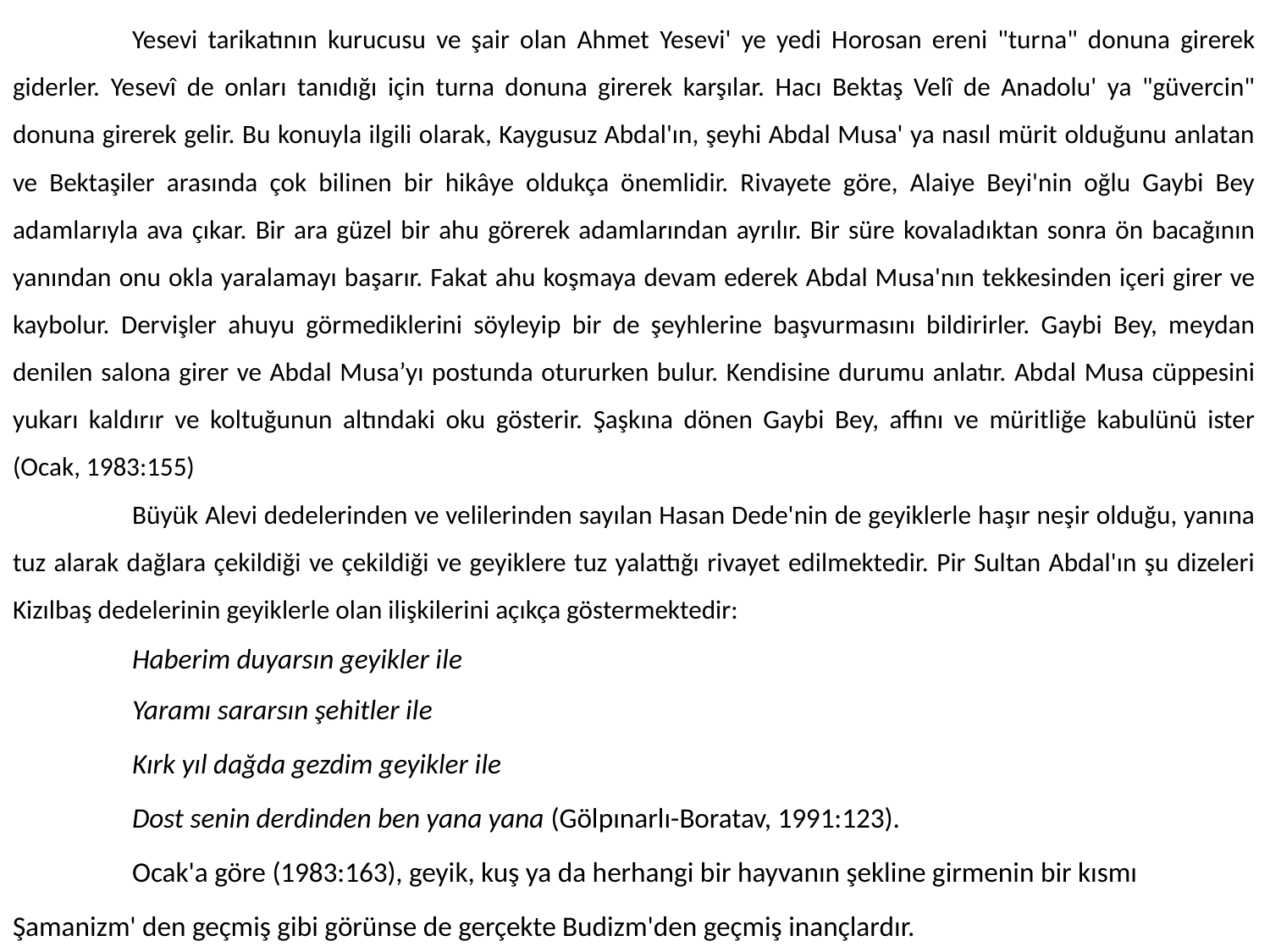

Yesevi tarikatının kurucusu ve şair olan Ahmet Yesevi' ye yedi Horosan ereni "turna" donuna girerek giderler. Yesevî de onları tanıdığı için turna donuna girerek karşılar. Hacı Bektaş Velî de Anadolu' ya "güvercin" donuna girerek gelir. Bu konuyla ilgili olarak, Kaygusuz Abdal'ın, şeyhi Abdal Musa' ya nasıl mürit olduğunu anlatan ve Bektaşiler arasında çok bilinen bir hikâye oldukça önemlidir. Rivayete göre, Alaiye Beyi'nin oğlu Gaybi Bey adamlarıyla ava çıkar. Bir ara güzel bir ahu görerek adamlarından ayrılır. Bir süre kovaladıktan sonra ön bacağının yanından onu okla yaralamayı başarır. Fakat ahu koşmaya devam ederek Abdal Musa'nın tekkesinden içeri girer ve kaybolur. Dervişler ahuyu görmediklerini söyleyip bir de şeyhlerine başvurmasını bildirirler. Gaybi Bey, meydan denilen salona girer ve Abdal Musa’yı postunda otururken bulur. Kendisine durumu anlatır. Abdal Musa cüppesini yukarı kaldırır ve koltuğunun altındaki oku gösterir. Şaşkına dönen Gaybi Bey, affını ve müritliğe kabulünü ister (Ocak, 1983:155)
	Büyük Alevi dedelerinden ve velilerinden sayılan Hasan Dede'nin de geyiklerle haşır neşir olduğu, yanına tuz alarak dağlara çekildiği ve çekildiği ve geyiklere tuz yalattığı rivayet edilmektedir. Pir Sultan Abdal'ın şu dizeleri Kizılbaş dedelerinin geyiklerle olan ilişkilerini açıkça göstermektedir:
	Haberim duyarsın geyikler ile
	Yaramı sararsın şehitler ile
	Kırk yıl dağda gezdim geyikler ile
	Dost senin derdinden ben yana yana (Gölpınarlı-Boratav, 1991:123).
	Ocak'a göre (1983:163), geyik, kuş ya da herhangi bir hayvanın şekline girmenin bir kısmı Şamanizm' den geçmiş gibi görünse de gerçekte Budizm'den geçmiş inançlardır.